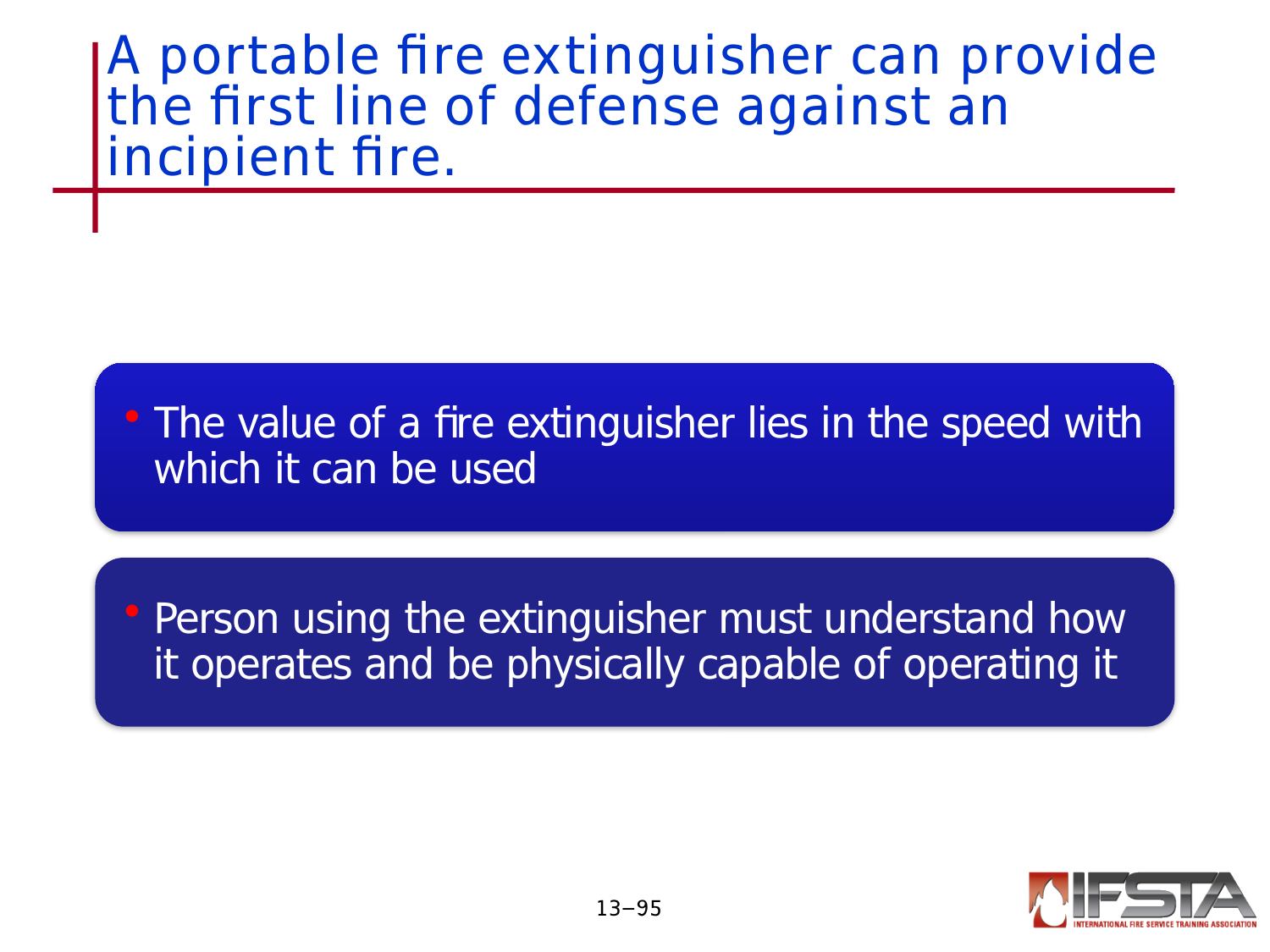

# A portable fire extinguisher can provide the first line of defense against an incipient fire.
The value of a fire extinguisher lies in the speed with which it can be used
Person using the extinguisher must understand how it operates and be physically capable of operating it
13–95